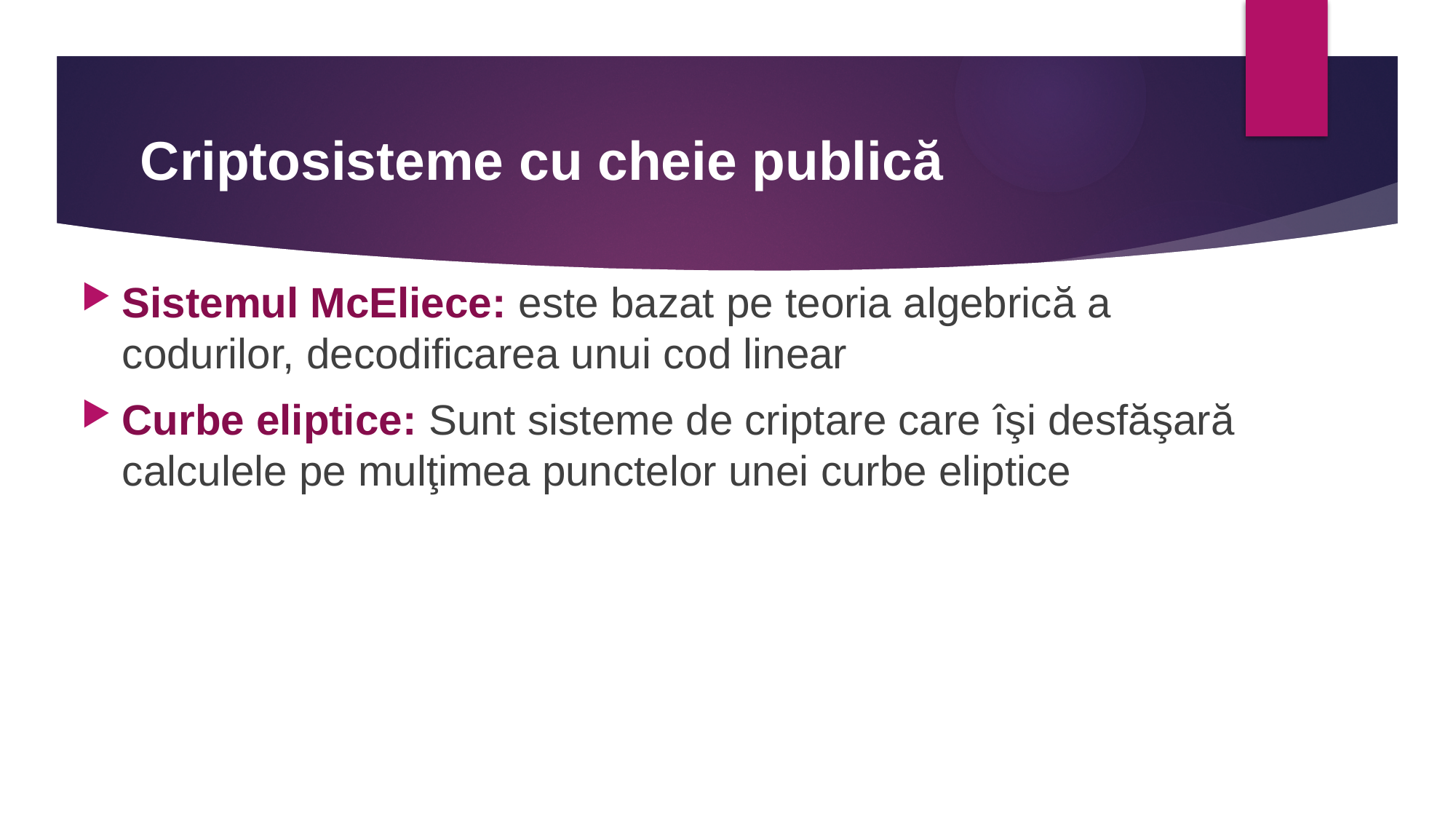

# Criptosisteme cu cheie publică
Sistemul McEliece: este bazat pe teoria algebrică a codurilor, decodificarea unui cod linear
Curbe eliptice: Sunt sisteme de criptare care îşi desfăşară calculele pe mulţimea punctelor unei curbe eliptice